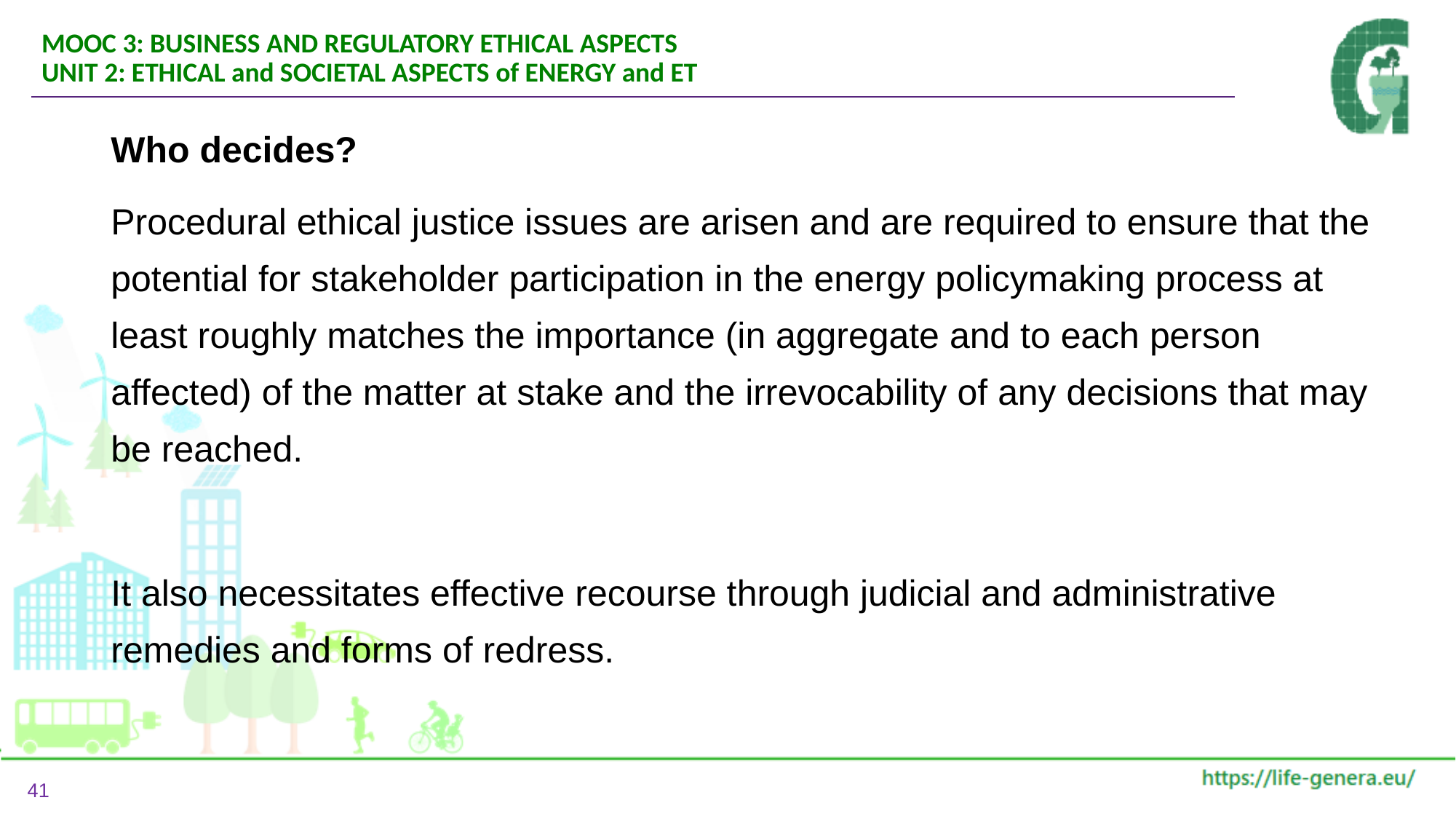

MOOC 3: BUSINESS AND REGULATORY ETHICAL ASPECTS
UNIT 2: ETHICAL and SOCIETAL ASPECTS of ENERGY and ET
Who decides?
Procedural ethical justice issues are arisen and are required to ensure that the potential for stakeholder participation in the energy policymaking process at least roughly matches the importance (in aggregate and to each person affected) of the matter at stake and the irrevocability of any decisions that may be reached.

It also necessitates effective recourse through judicial and administrative remedies and forms of redress.
41